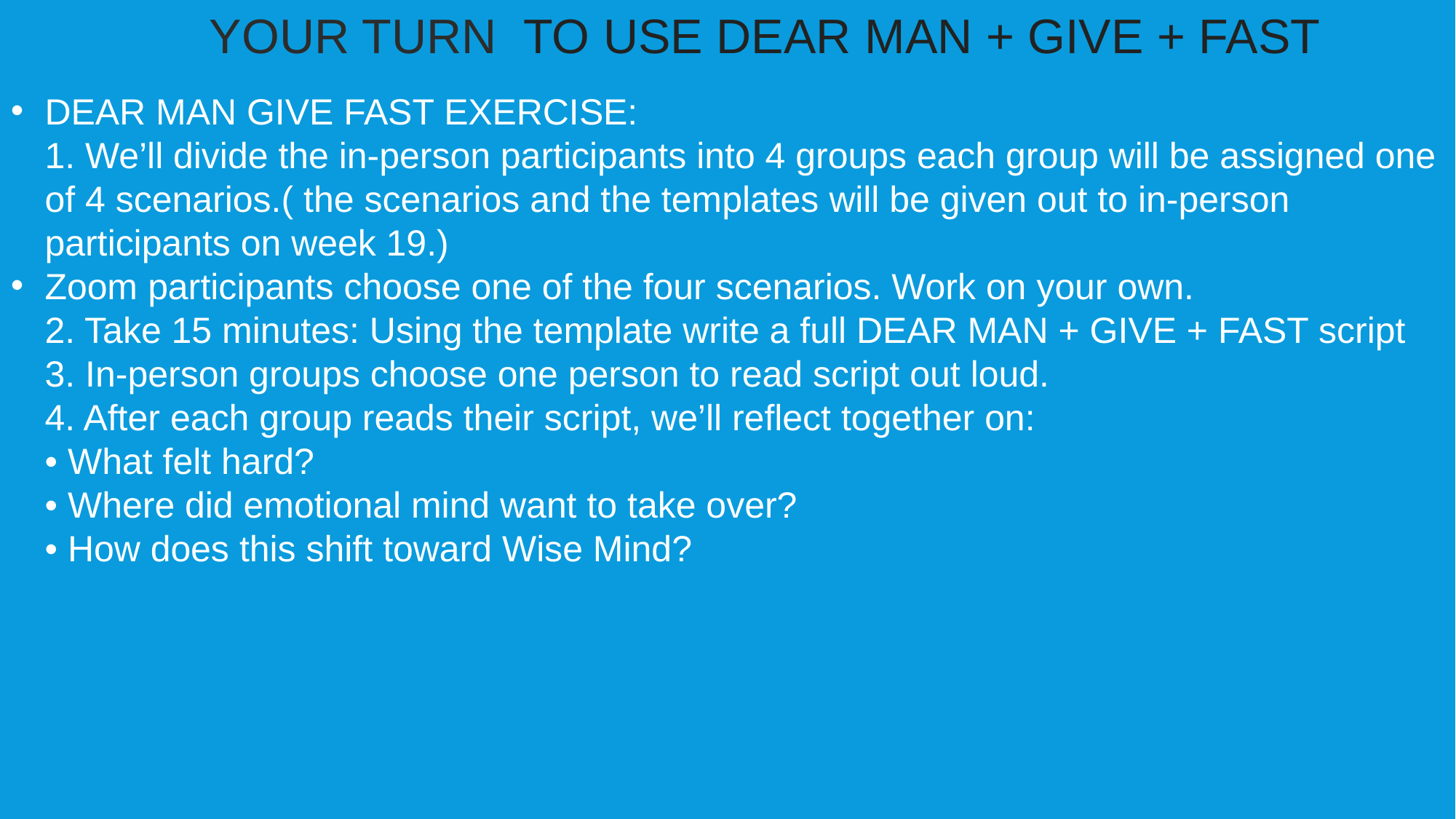

YOUR TURN  TO USE DEAR MAN + GIVE + FAST
DEAR MAN GIVE FAST EXERCISE:
1. We’ll divide the in-person participants into 4 groups each group will be assigned one of 4 scenarios.( the scenarios and the templates will be given out to in-person participants on week 19.)
Zoom participants choose one of the four scenarios. Work on your own.
2. Take 15 minutes: Using the template write a full DEAR MAN + GIVE + FAST script
3. In-person groups choose one person to read script out loud.
4. After each group reads their script, we’ll reflect together on:
• What felt hard?
• Where did emotional mind want to take over?
• How does this shift toward Wise Mind?